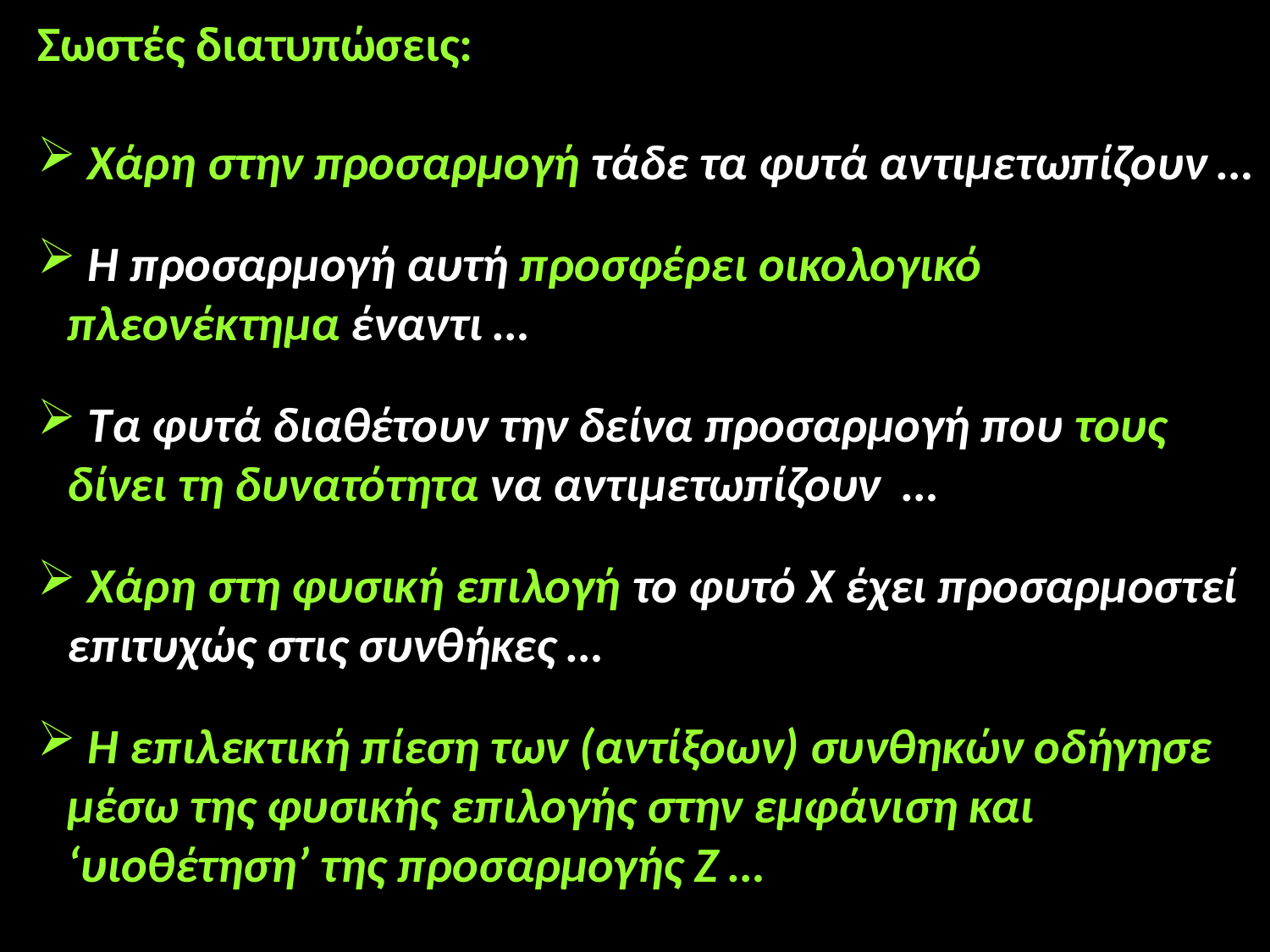

Σωστές διατυπώσεις:

 Χάρη στην προσαρμογή τάδε τα φυτά αντιμετωπίζουν …

 Η προσαρμογή αυτή προσφέρει οικολογικό πλεονέκτημα έναντι …

 Τα φυτά διαθέτουν την δείνα προσαρμογή που τους δίνει τη δυνατότητα να αντιμετωπίζουν  …

 Χάρη στη φυσική επιλογή το φυτό Χ έχει προσαρμοστεί επιτυχώς στις συνθήκες …

 Η επιλεκτική πίεση των (αντίξοων) συνθηκών οδήγησε μέσω της φυσικής επιλογής στην εμφάνιση και ‘υιοθέτηση’ της προσαρμογής Ζ …